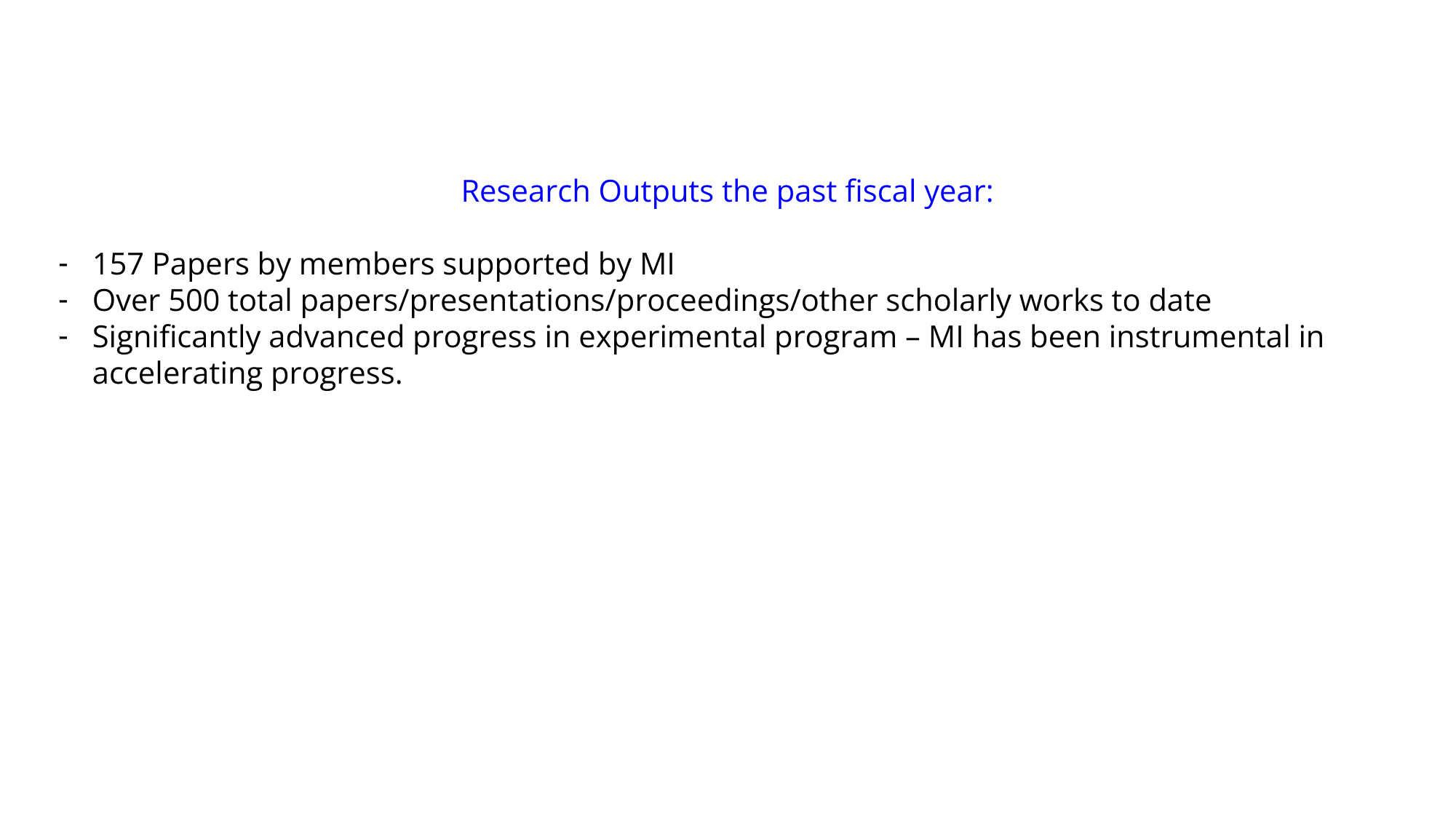

Research Outputs the past fiscal year:

157 Papers by members supported by MI
Over 500 total papers/presentations/proceedings/other scholarly works to date
Significantly advanced progress in experimental program – MI has been instrumental in accelerating progress.